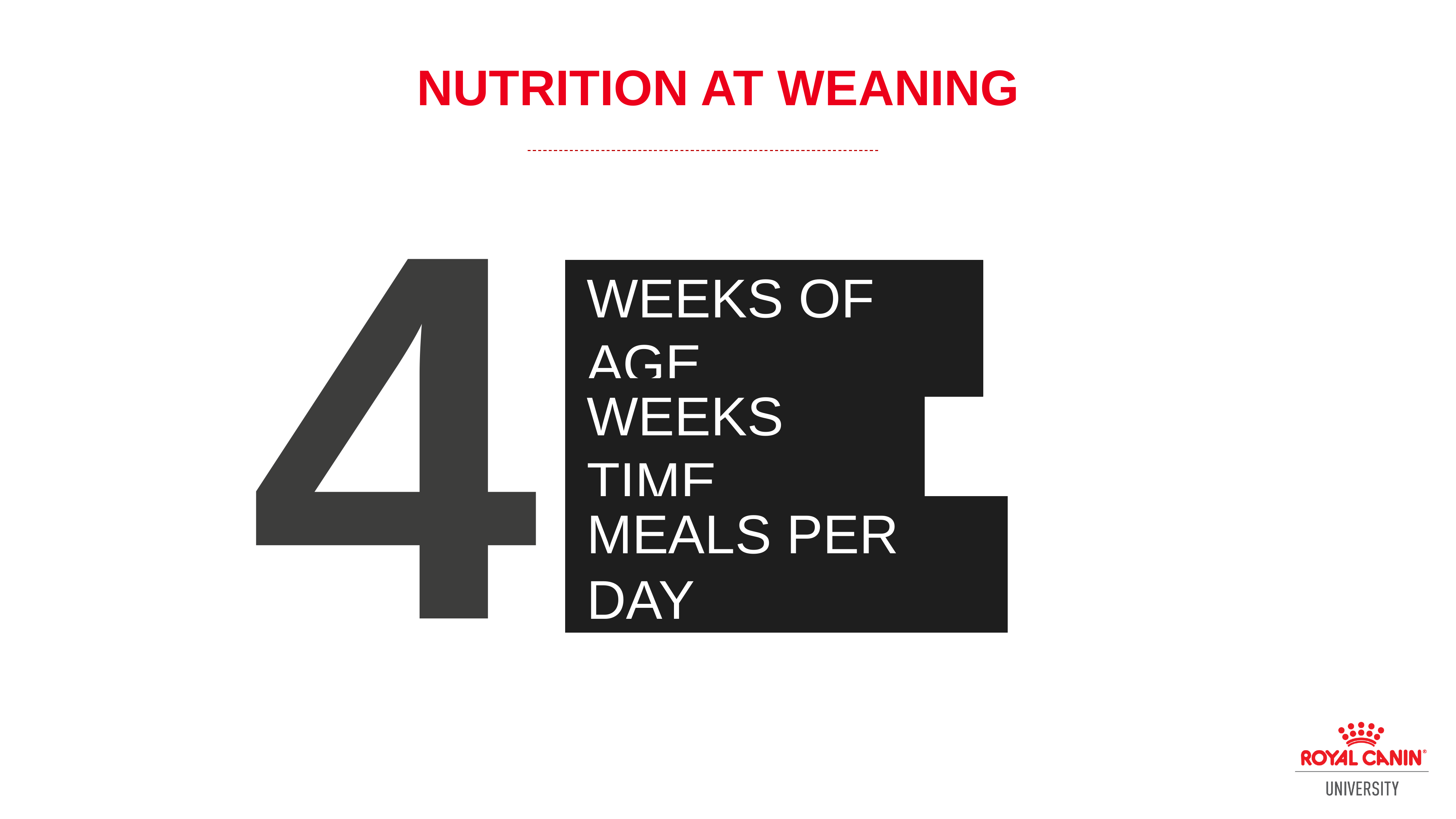

NUTRITION AT WEANING
4
WEEKS OF AGE
WEEKS TIME
MEALS PER DAY